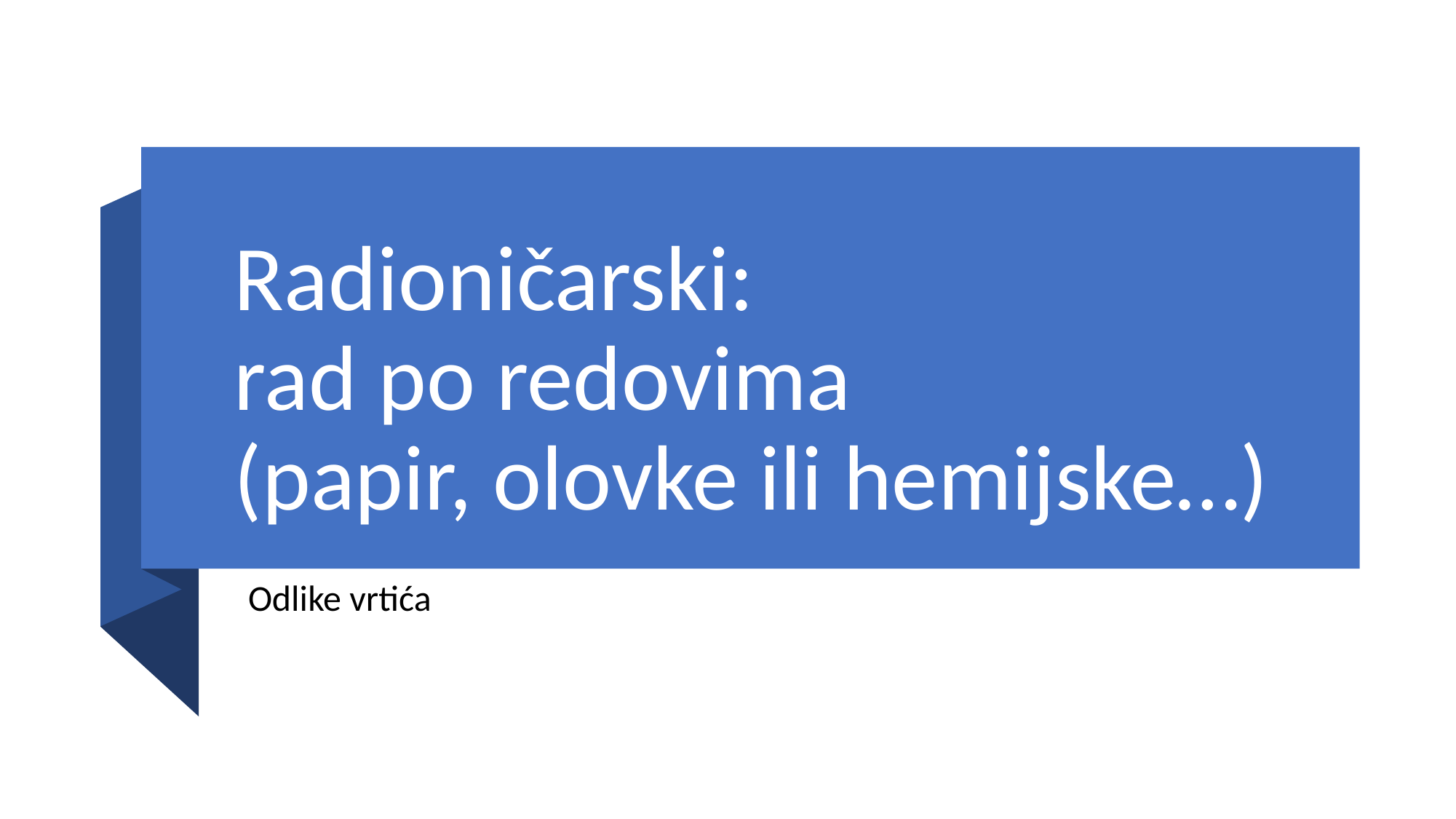

# Radioničarski: rad po redovima (papir, olovke ili hemijske…)

Odlike vrtića